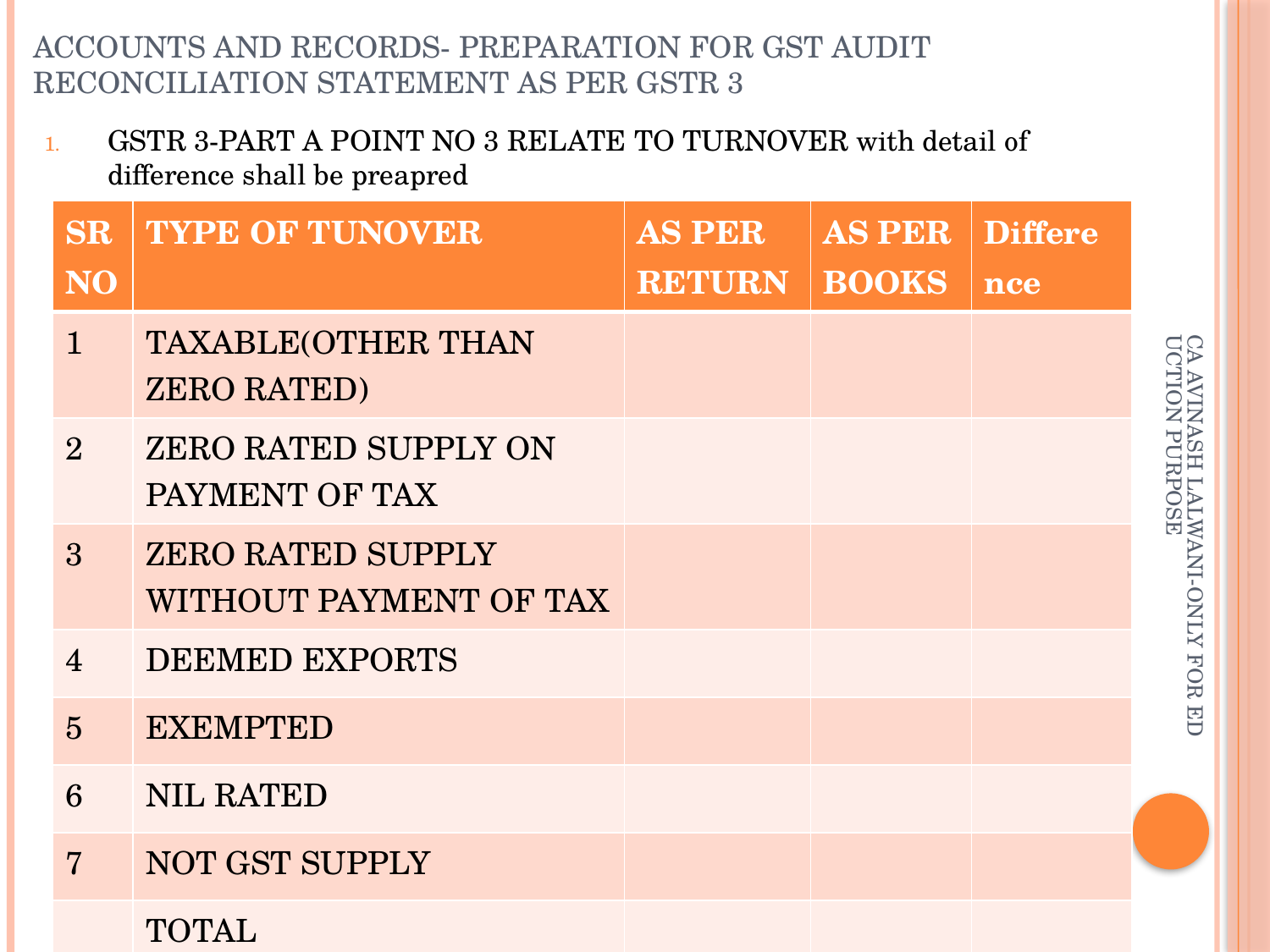

# Accounts and records- preparation for gst audit RECONCILIATION STATEMENT AS PER GSTR 3
GSTR 3-PART A POINT NO 3 RELATE TO TURNOVER with detail of difference shall be preapred

| SR NO | TYPE OF TUNOVER | AS PER RETURN | AS PER BOOKS | Difference |
| --- | --- | --- | --- | --- |
| 1 | TAXABLE(OTHER THAN ZERO RATED) |  |  |  |
| 2 | ZERO RATED SUPPLY ON PAYMENT OF TAX |  |  |  |
| 3 | ZERO RATED SUPPLY WITHOUT PAYMENT OF TAX |  |  |  |
| 4 | DEEMED EXPORTS |  |  |  |
| 5 | EXEMPTED |  |  |  |
| 6 | NIL RATED |  |  |  |
| 7 | NOT GST SUPPLY |  |  |  |
|  | TOTAL |  |  |  |
CA AVINASH LALWANI-ONLY FOR EDUCTION PURPOSE